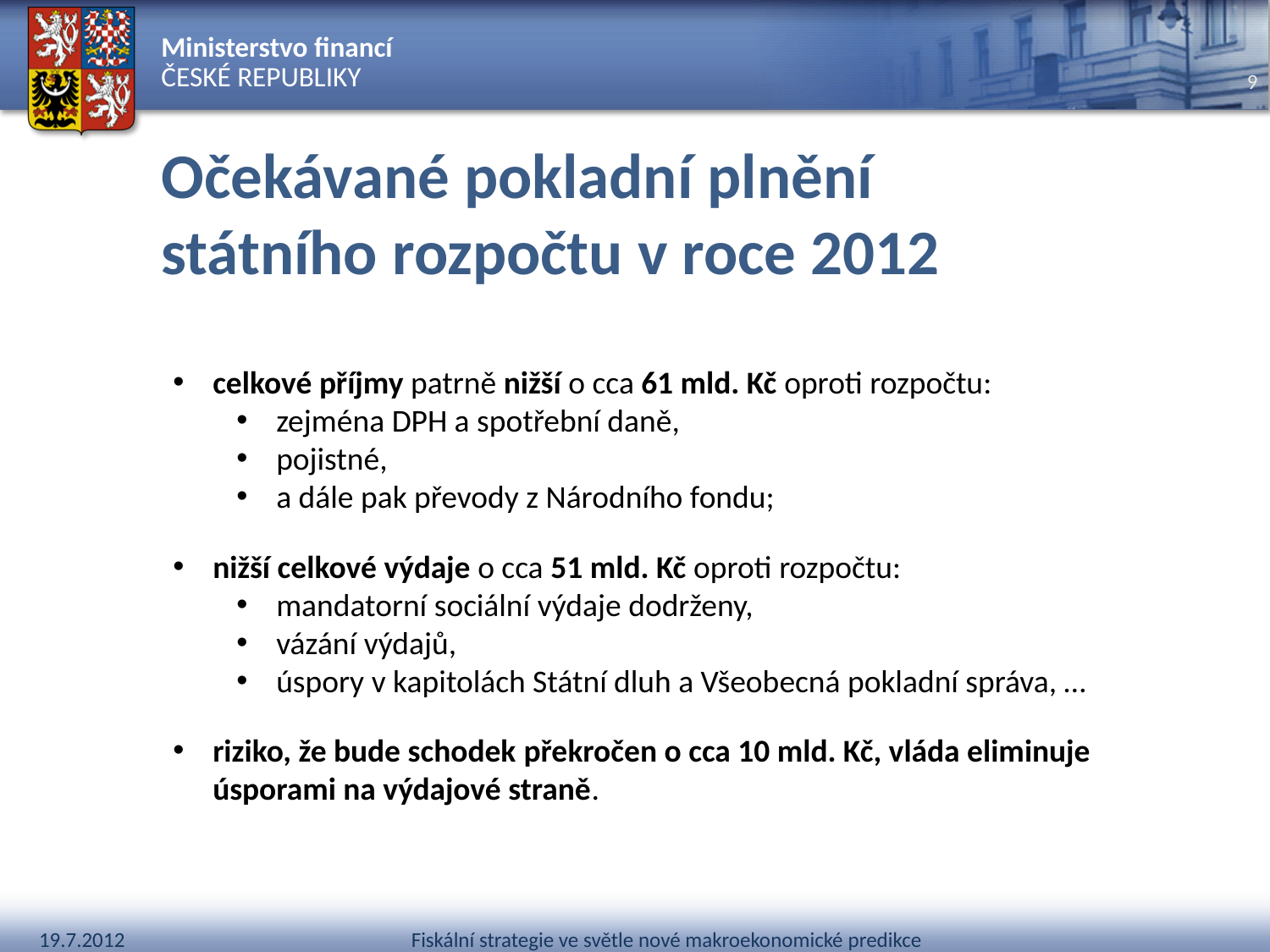

# Očekávané pokladní plnění státního rozpočtu v roce 2012
celkové příjmy patrně nižší o cca 61 mld. Kč oproti rozpočtu:
zejména DPH a spotřební daně,
pojistné,
a dále pak převody z Národního fondu;
nižší celkové výdaje o cca 51 mld. Kč oproti rozpočtu:
mandatorní sociální výdaje dodrženy,
vázání výdajů,
úspory v kapitolách Státní dluh a Všeobecná pokladní správa, …
riziko, že bude schodek překročen o cca 10 mld. Kč, vláda eliminuje úsporami na výdajové straně.
Fiskální strategie ve světle nové makroekonomické predikce